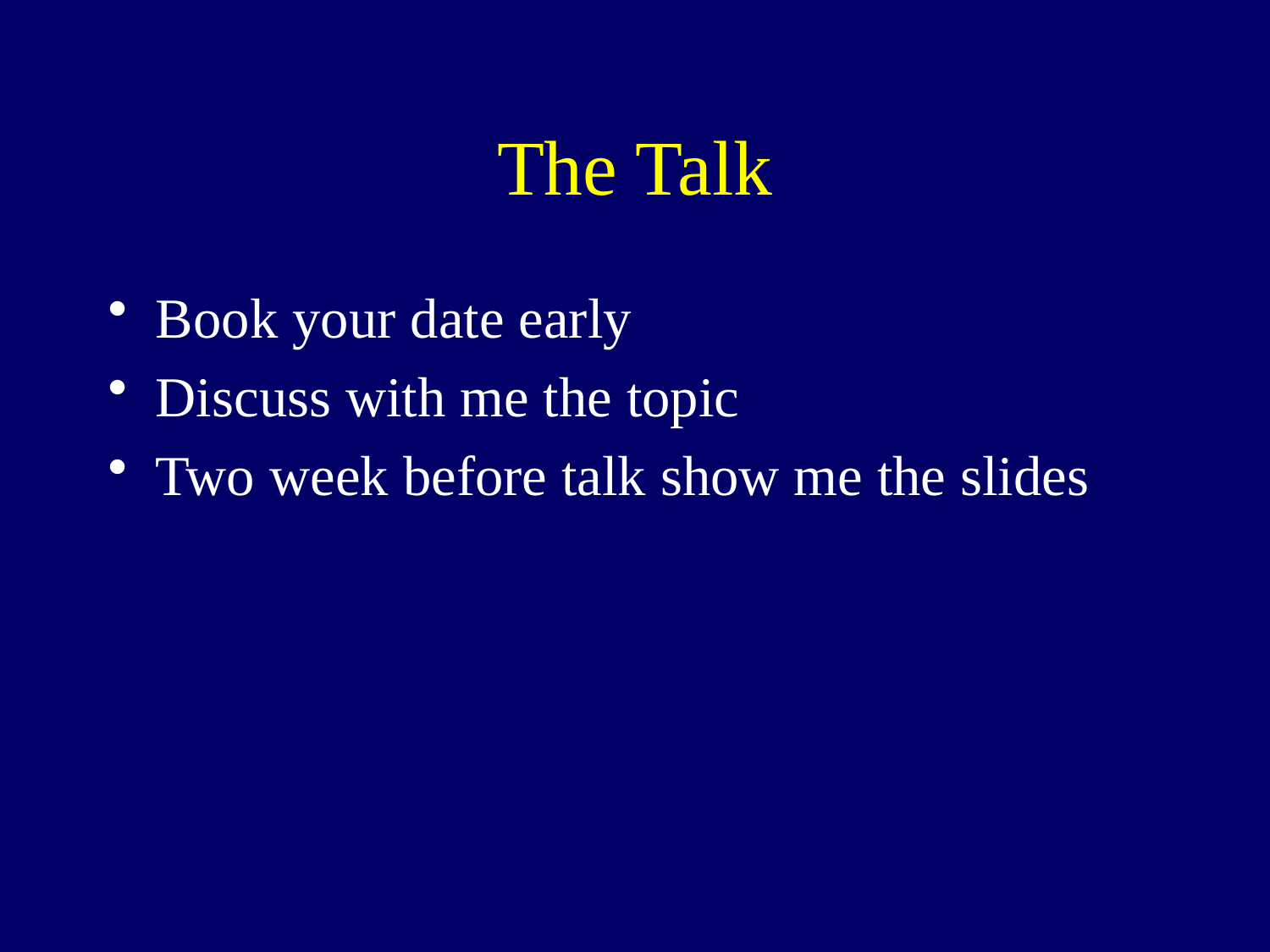

# The Talk
Book your date early
Discuss with me the topic
Two week before talk show me the slides